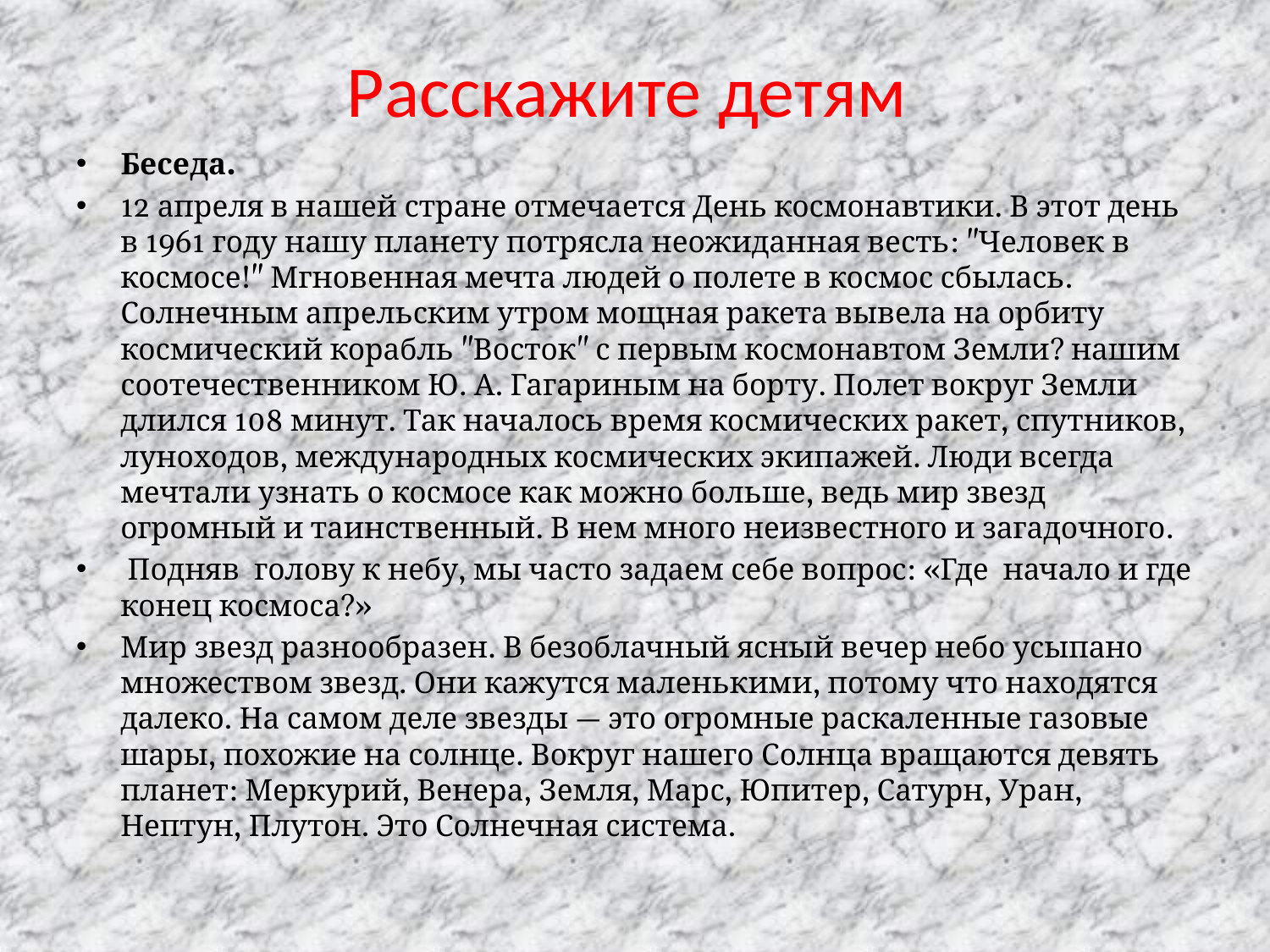

# Расскажите детям
Беседа.
12 апреля в нашей стране отмечается День космонавтики. В этот день в 1961 году нашу планету потрясла неожиданная весть: "Человек в космосе!" Мгновенная мечта людей о полете в космос сбылась. Солнечным апрельским утром мощная ракета вывела на орбиту космический корабль "Восток" с первым космонавтом Земли? нашим соотечественником Ю. А. Гагариным на борту. Полет вокруг Земли длился 108 минут. Так началось время космических ракет, спутников, луноходов, международных космических экипажей. Люди всегда мечтали узнать о космосе как можно больше, ведь мир звезд огромный и таинственный. В нем много неизвестного и загадочного.
 Подняв  голову к небу, мы часто задаем себе вопрос: «Где  начало и где конец космоса?»
Мир звезд разнообразен. В безоблачный ясный вечер небо усыпано множеством звезд. Они кажутся маленькими, потому что находятся далеко. На самом деле звезды — это огромные раскаленные газовые шары, похожие на солнце. Вокруг нашего Солнца вращаются девять планет: Меркурий, Венера, Земля, Марс, Юпитер, Сатурн, Уран, Нептун, Плутон. Это Солнечная система.